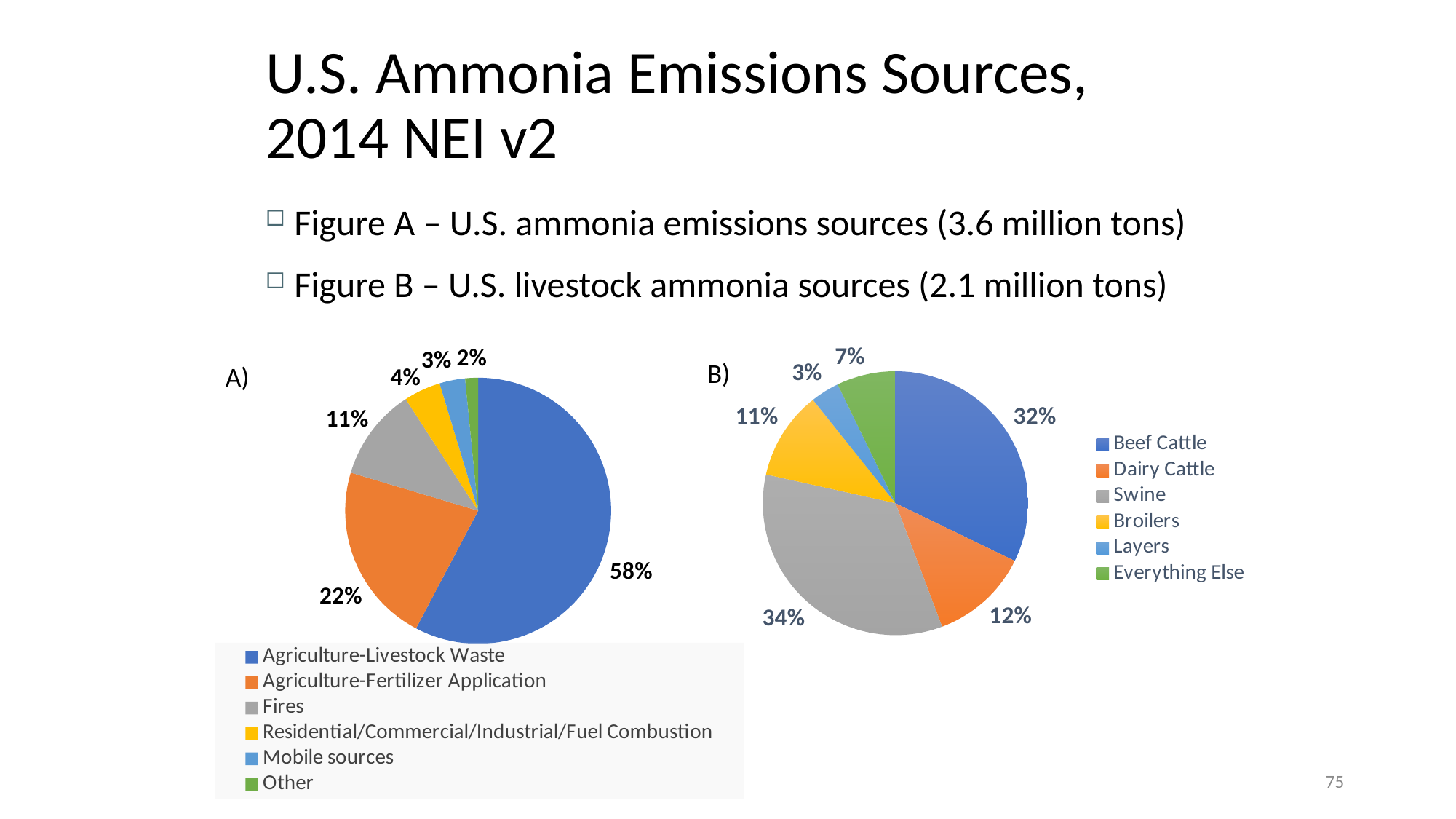

# U.S. Ammonia Emissions Sources, 2014 NEI v2
Figure A – U.S. ammonia emissions sources (3.6 million tons)
Figure B – U.S. livestock ammonia sources (2.1 million tons)

### Chart

| Category |  |
|---|---|
| Agriculture-Livestock Waste | 2075004.06248126 |
| Agriculture-Fertilizer Application | 786571.29312423 |
| Fires | 402702.2901151425 |
| Residential/Commercial/Industrial/Fuel Combustion | 161276.0923254569 |
| Mobile sources | 111775.50146108534 |
| Other | 56609.78550507159 |

### Chart

| Category |  |
|---|---|
| Beef Cattle | 668218.6227 |
| Dairy Cattle | 250577.5899 |
| Swine | 710005.5602 |
| Broilers | 224585.9547 |
| Layers | 72599.87107 |
| Everything Else | 149016.4639 |
B)
A)
75